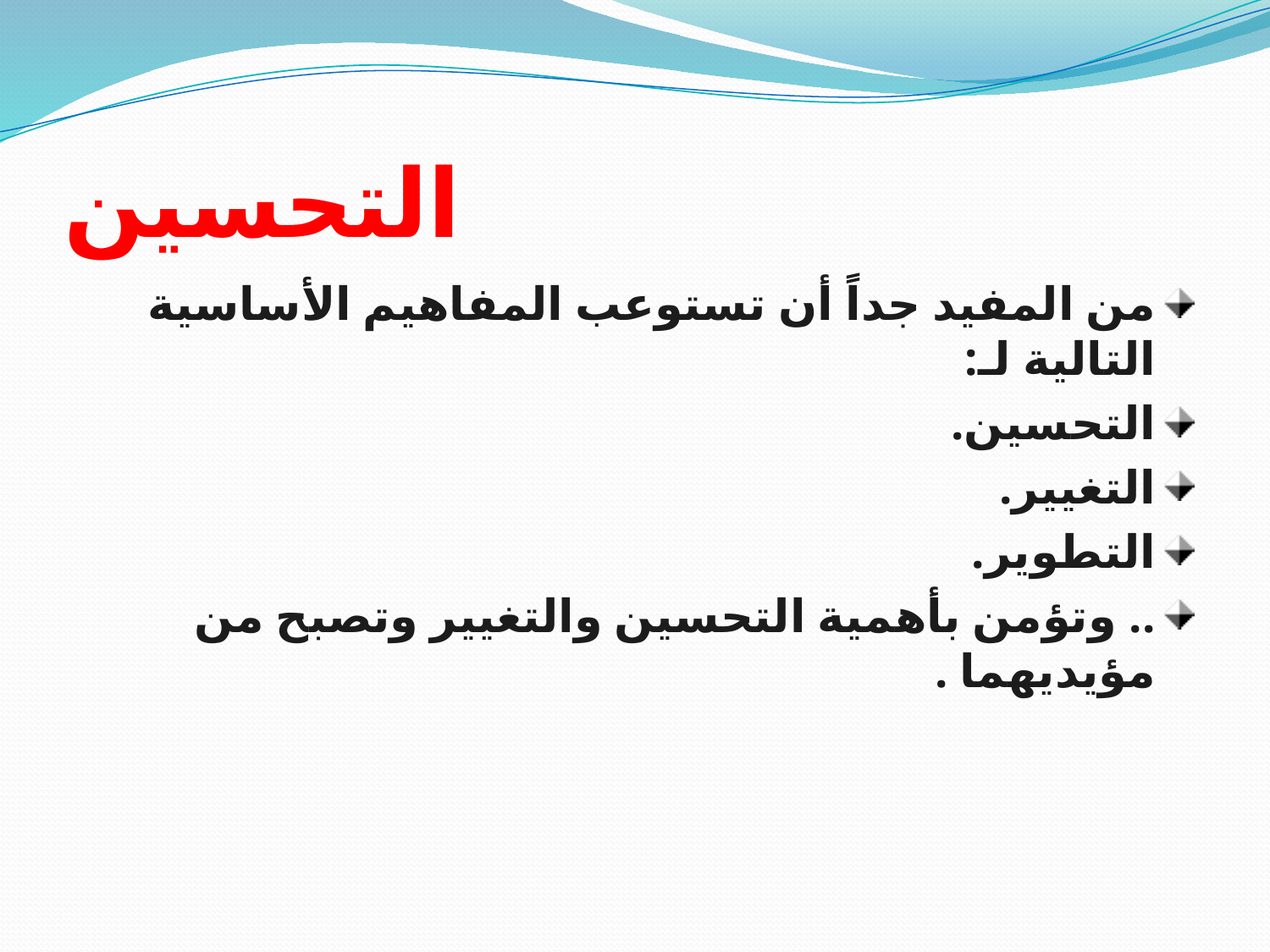

# التحسين
من المفيد جداً أن تستوعب المفاهيم الأساسية التالية لـ:
التحسين.
التغيير.
التطوير.
.. وتؤمن بأهمية التحسين والتغيير وتصبح من مؤيديهما .